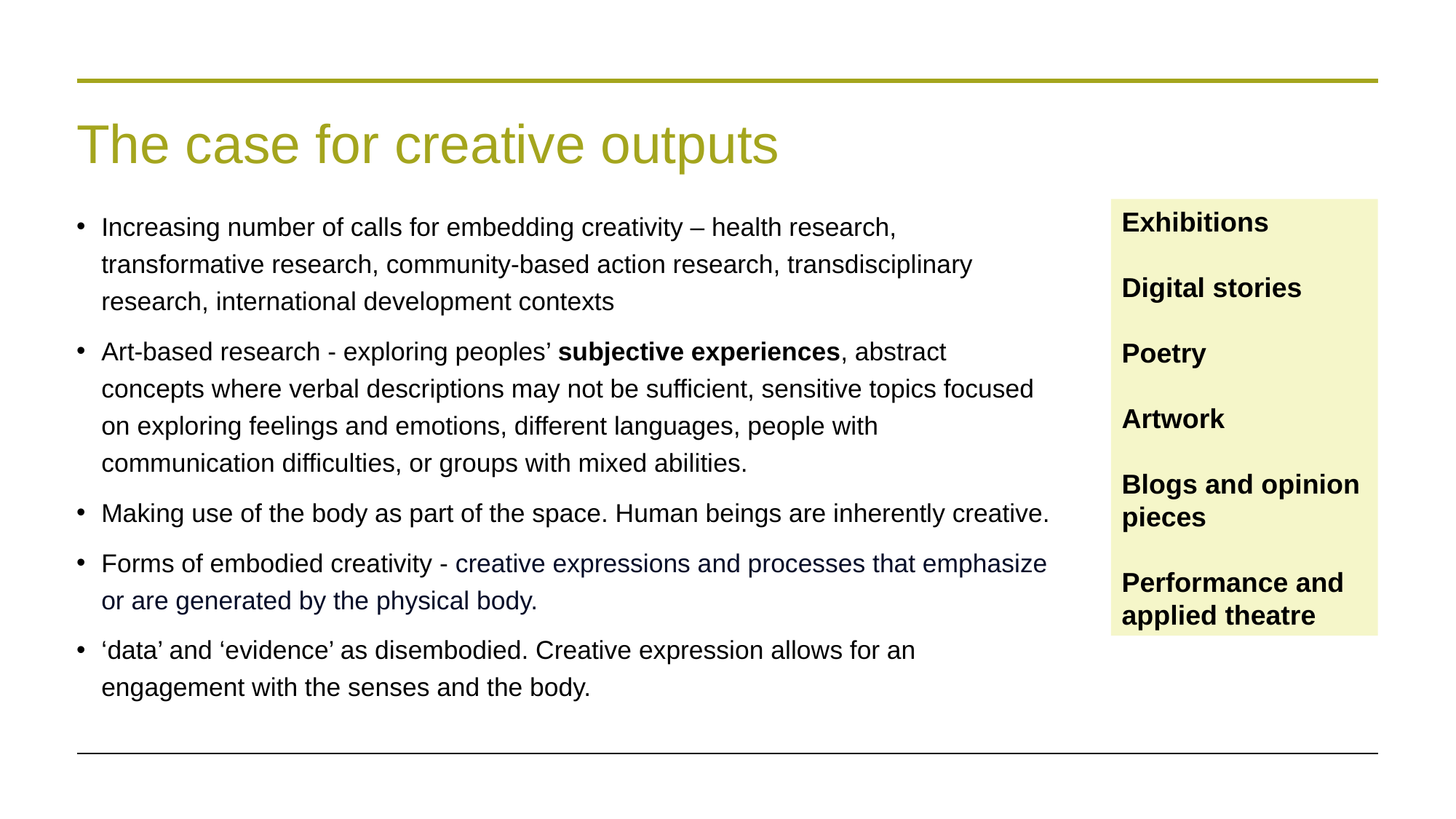

# The case for creative outputs
Increasing number of calls for embedding creativity – health research, transformative research, community-based action research, transdisciplinary research, international development contexts
Art-based research - exploring peoples’ subjective experiences, abstract concepts where verbal descriptions may not be sufficient, sensitive topics focused on exploring feelings and emotions, different languages, people with communication difficulties, or groups with mixed abilities.
Making use of the body as part of the space. Human beings are inherently creative.
Forms of embodied creativity - creative expressions and processes that emphasize or are generated by the physical body.
‘data’ and ‘evidence’ as disembodied. Creative expression allows for an engagement with the senses and the body.

Exhibitions

Digital stories

Poetry

Artwork

Blogs and opinion pieces

Performance and applied theatre